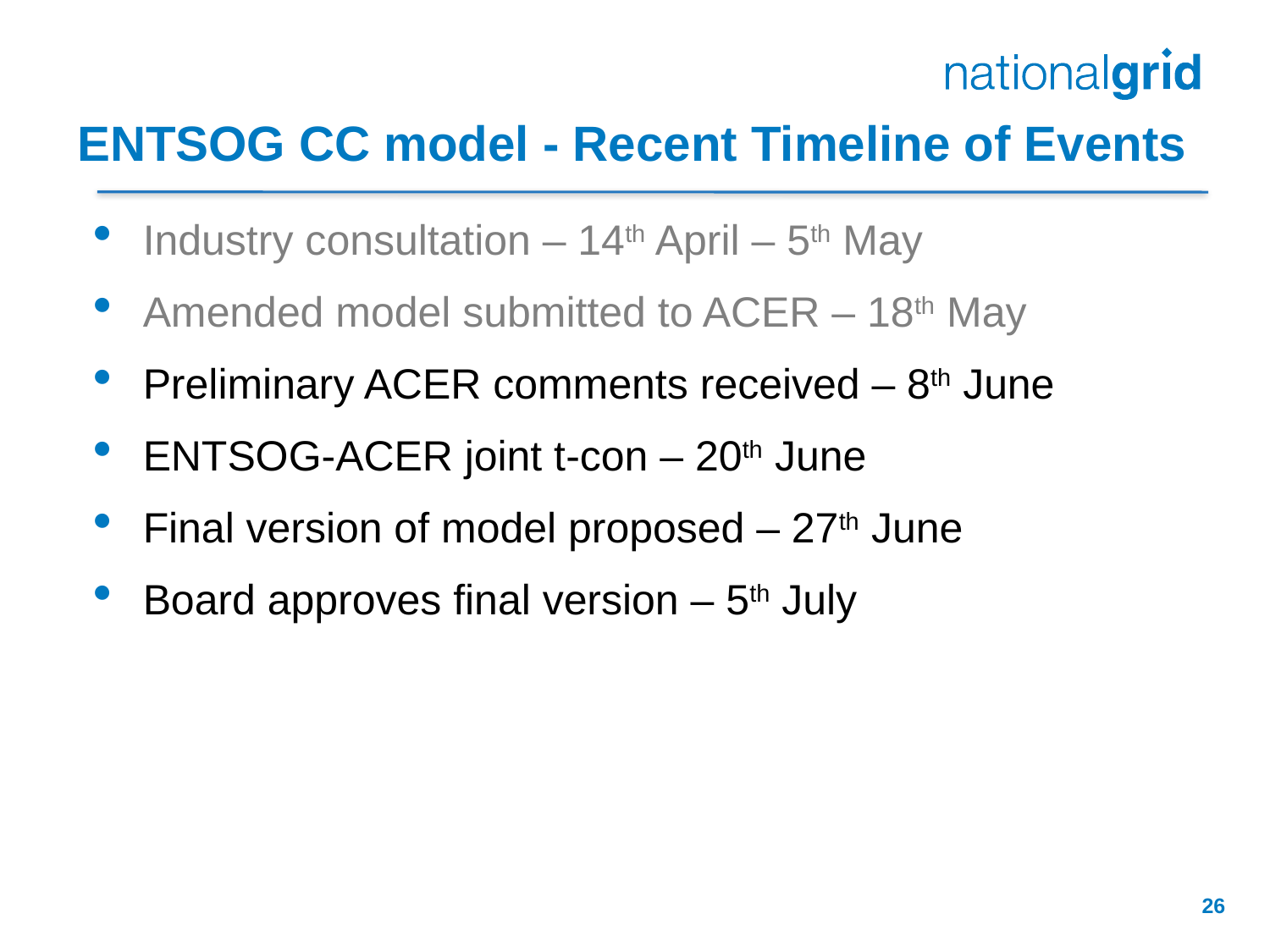

# ENTSOG CC model - Recent Timeline of Events
Industry consultation – 14th April – 5th May
Amended model submitted to ACER – 18th May
Preliminary ACER comments received – 8th June
ENTSOG-ACER joint t-con – 20th June
Final version of model proposed – 27th June
Board approves final version – 5th July
26